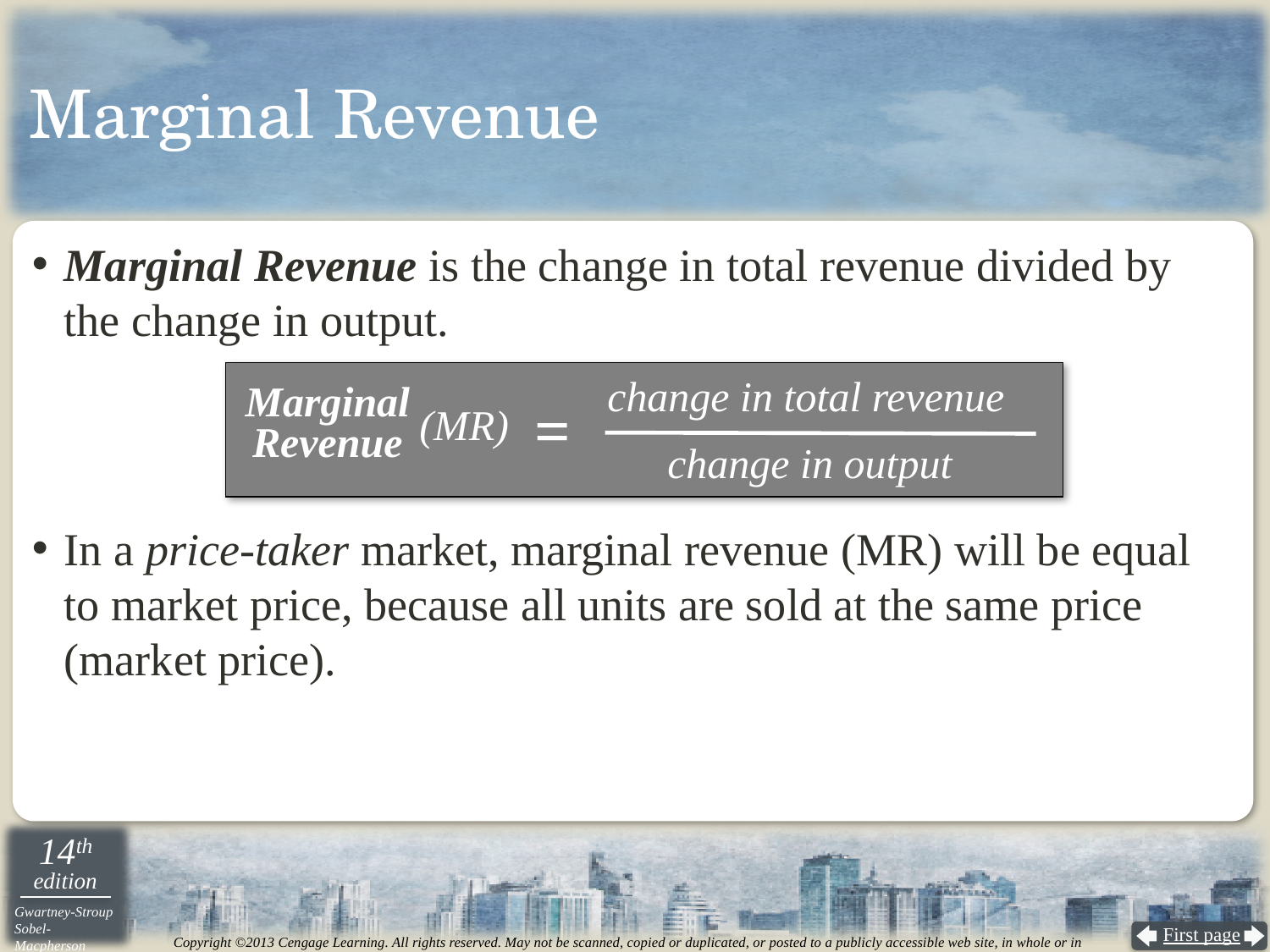

# Marginal Revenue

Marginal Revenue is the change in total revenue divided by the change in output.
In a price-taker market, marginal revenue (MR) will be equal to market price, because all units are sold at the same price (market price).

Marginal
Revenue
=
(MR)
change in total revenue
change in output